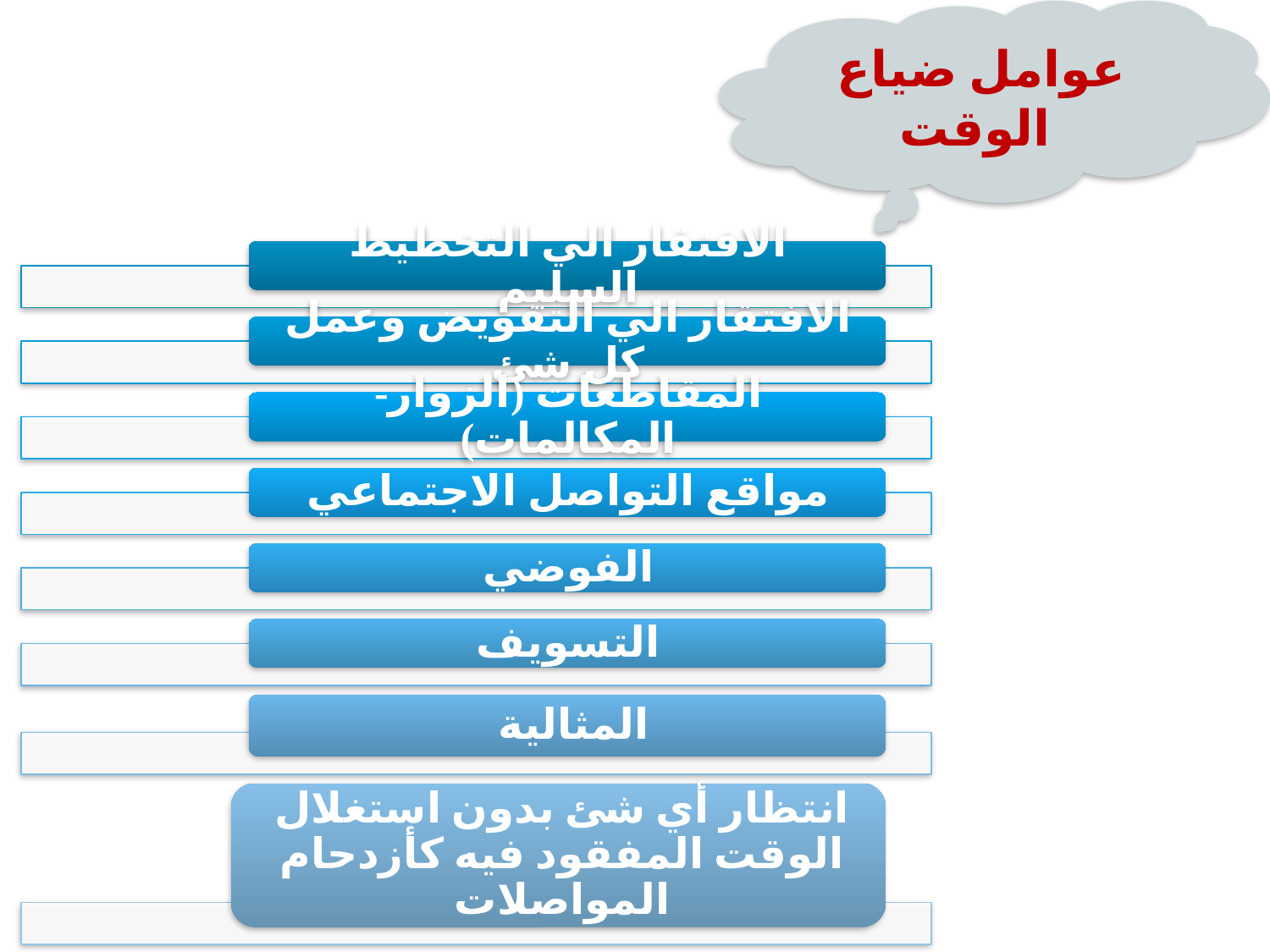

عوامل ضياع الوقت
الافتقار الي التخطيط السليم
الافتقار الي التفويض وعمل كل شئ
المقاطعات (الزوار- المكالمات)
مواقع التواصل الاجتماعي
الفوضي
التسويف
المثالية
انتظار أي شئ بدون استغلال الوقت المفقود فيه كأزدحام المواصلات